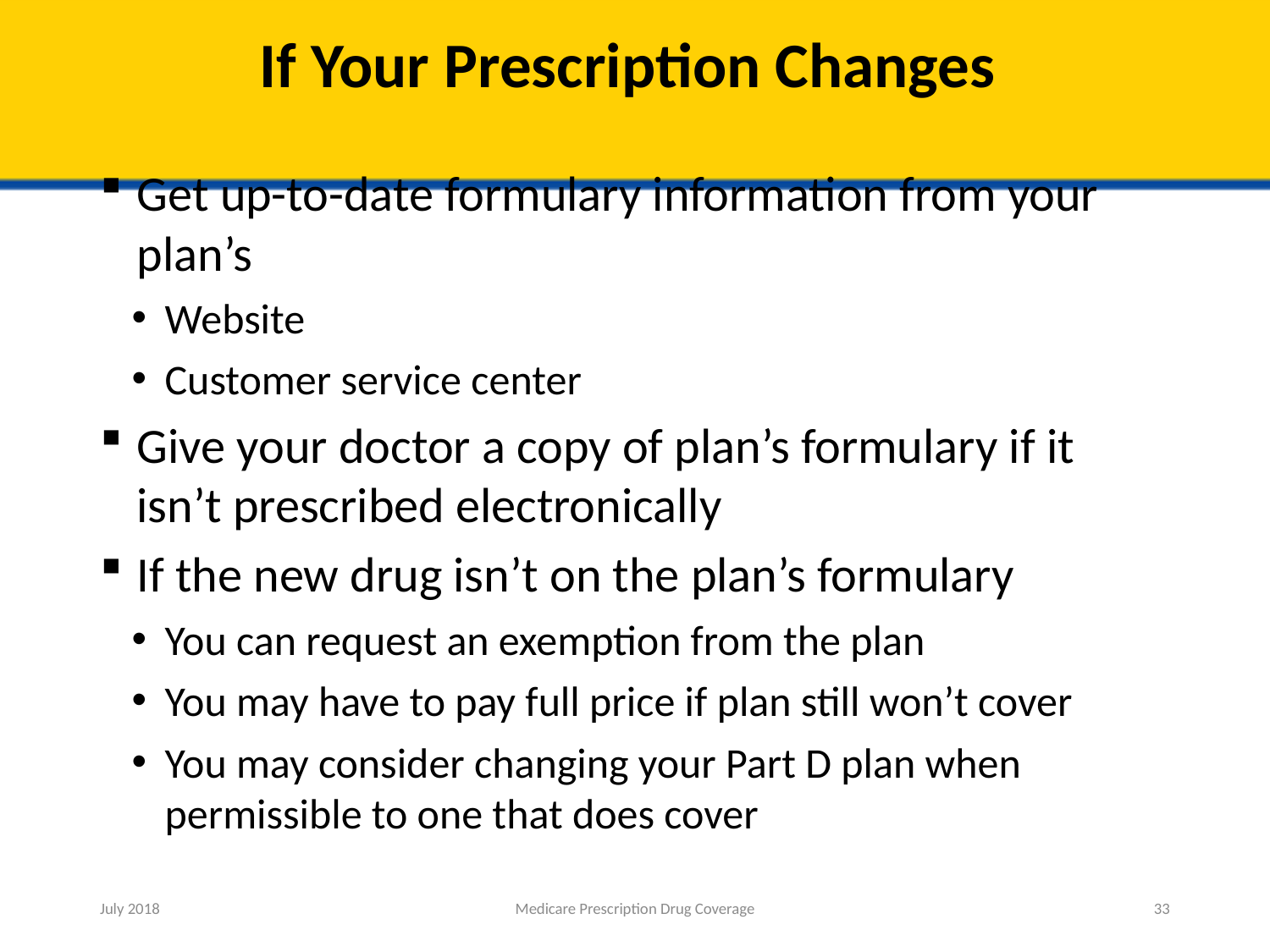

# If Your Prescription Changes
Get up-to-date formulary information from your plan’s
Website
Customer service center
Give your doctor a copy of plan’s formulary if it isn’t prescribed electronically
If the new drug isn’t on the plan’s formulary
You can request an exemption from the plan
You may have to pay full price if plan still won’t cover
You may consider changing your Part D plan when permissible to one that does cover
July 2018
Medicare Prescription Drug Coverage
33